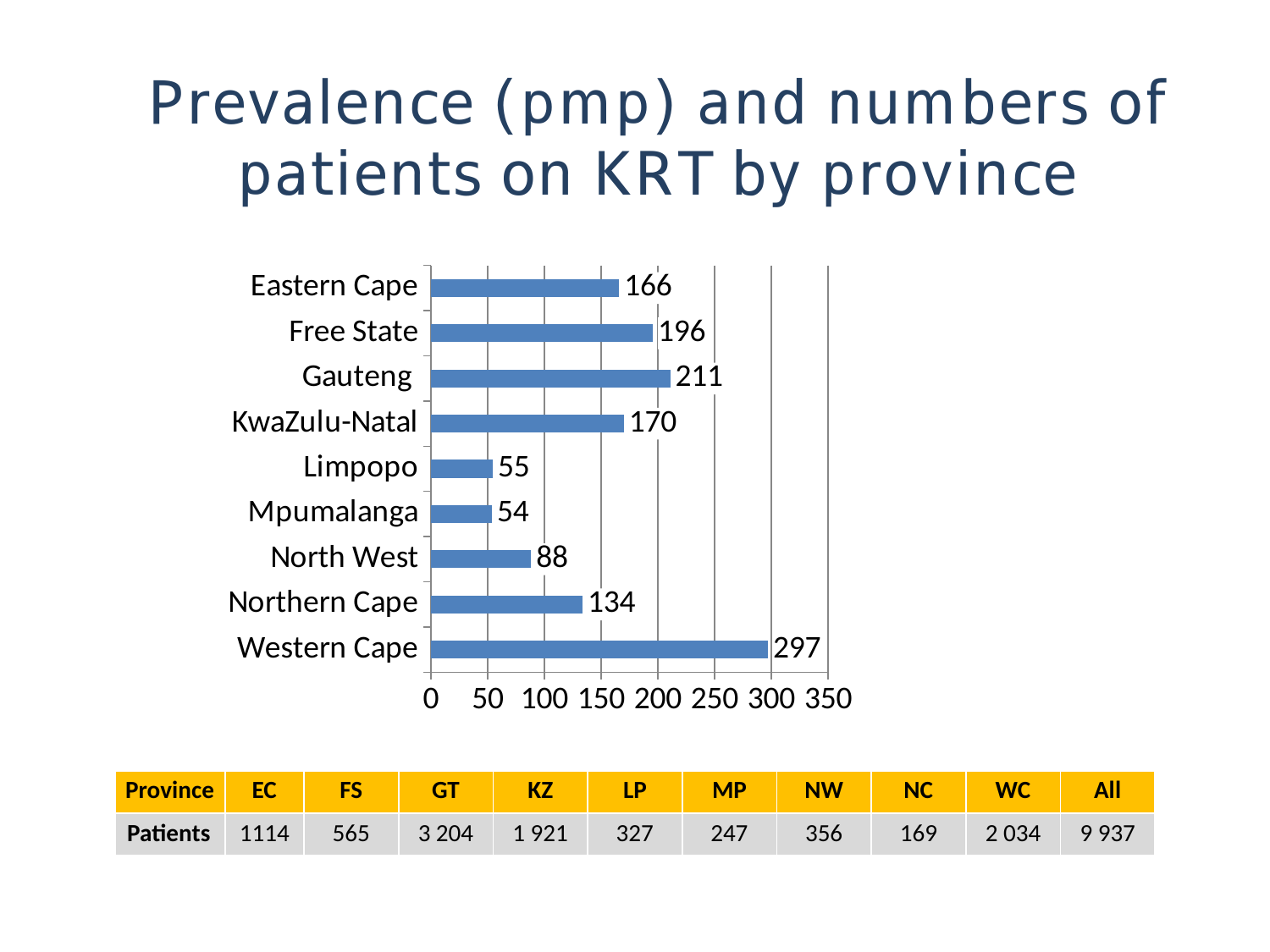

# Prevalence (pmp) and numbers of patients on KRT by province

### Chart

| Category | pmp |
|---|---|
| Western Cape | 297.1828121383837 |
| Northern Cape | 133.7157551181881 |
| North West | 88.39976559163281 |
| Mpumalanga | 53.78700823812271 |
| Limpopo | 54.658655858405 |
| KwaZulu-Natal | 170.16435165787559 |
| Gauteng  | 211.12121177776976 |
| Free State | 195.67336746938926 |
| Eastern Cape | 165.9645699908645 |
| Province | EC | FS | GT | KZ | LP | MP | NW | NC | WC | All |
| --- | --- | --- | --- | --- | --- | --- | --- | --- | --- | --- |
| Patients | 1114 | 565 | 3 204 | 1 921 | 327 | 247 | 356 | 169 | 2 034 | 9 937 |